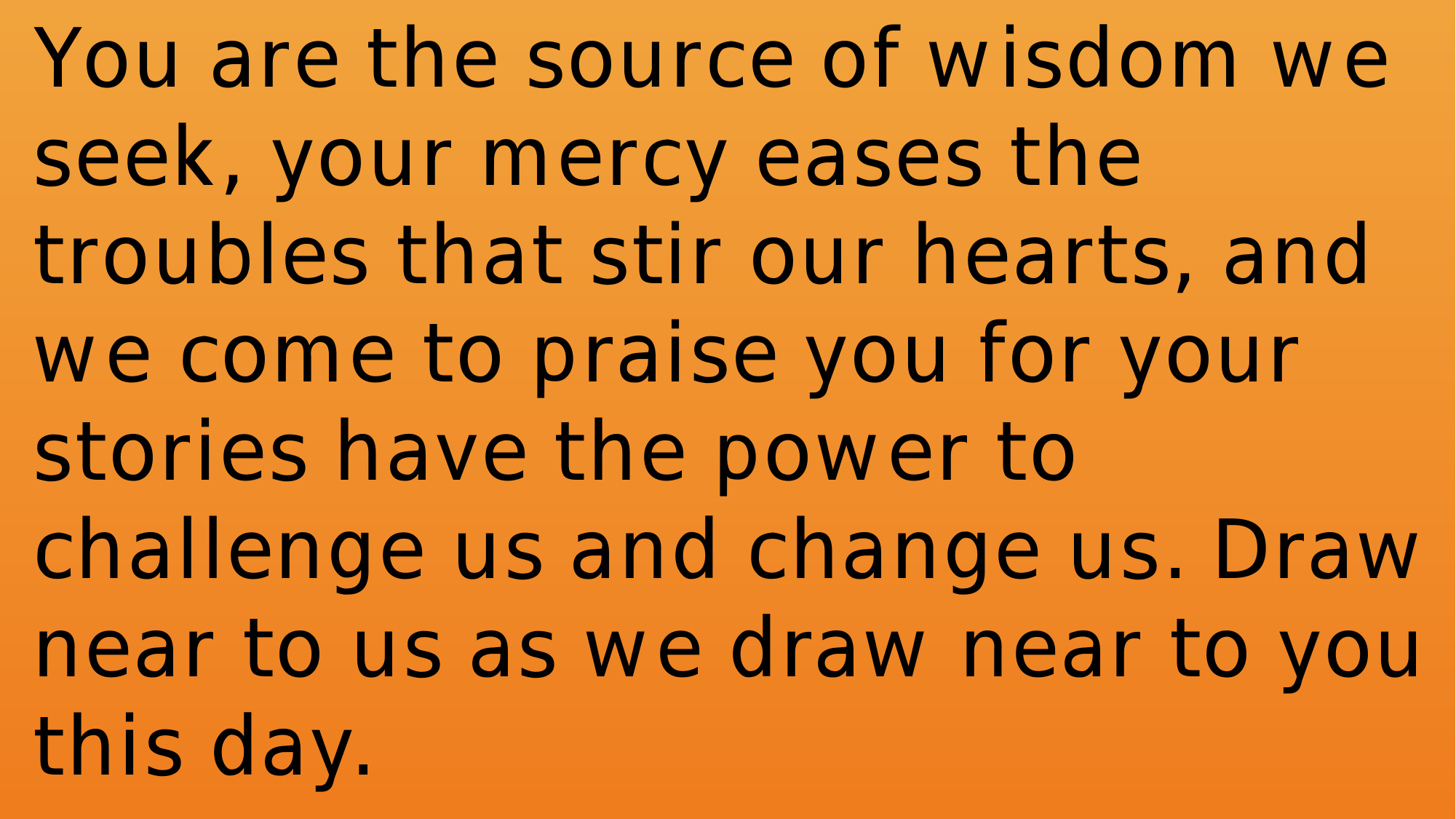

You are the source of wisdom we
 seek, your mercy eases the
 troubles that stir our hearts, and
 we come to praise you for your
 stories have the power to
 challenge us and change us. Draw
 near to us as we draw near to you
 this day.